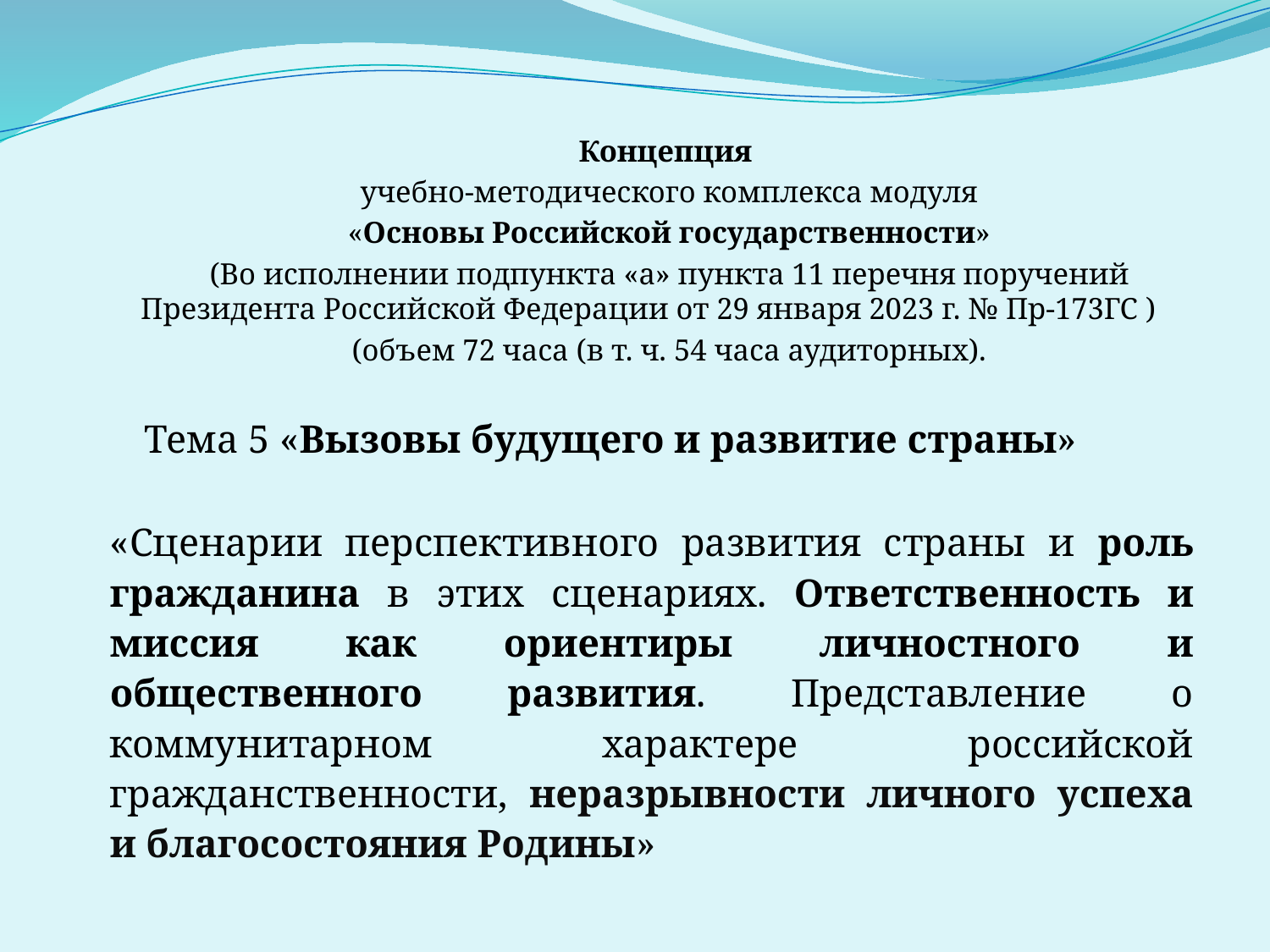

#
Концепция
учебно-методического комплекса модуля
 «Основы Российской государственности»
(Во исполнении подпункта «а» пункта 11 перечня поручений Президента Российской Федерации от 29 января 2023 г. № Пр-173ГС )
(объем 72 часа (в т. ч. 54 часа аудиторных).

Тема 5 «Вызовы будущего и развитие страны»

«Сценарии перспективного развития страны и роль гражданина в этих сценариях. Ответственность и миссия как ориентиры личностного и общественного развития. Представление о коммунитарном характере российской гражданственности, неразрывности личного успеха и благосостояния Родины»